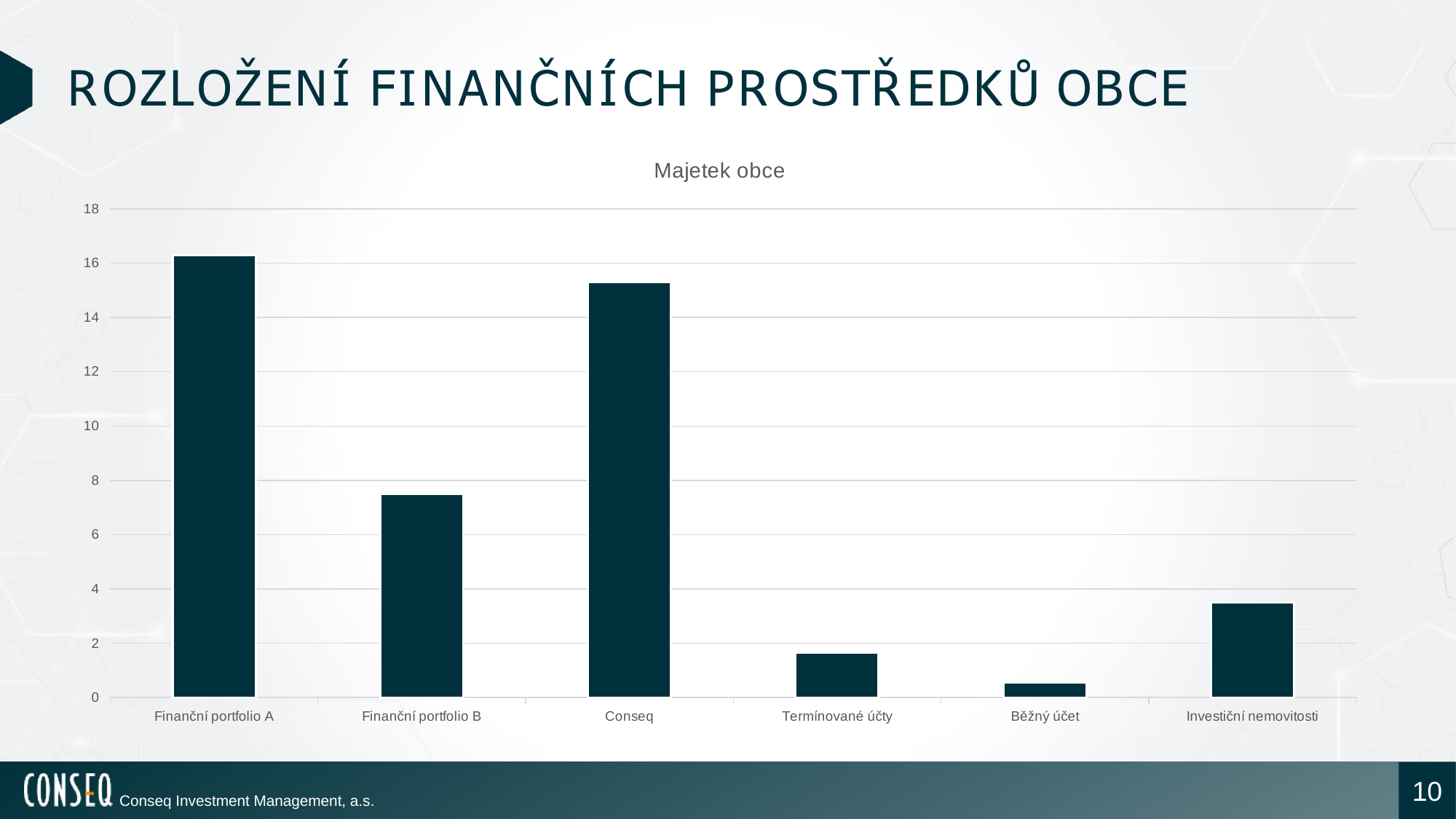

# Rozložení finančních prostředků obce

### Chart: Majetek obce

| Category |  |
|---|---|
| Finanční portfolio A | 16.3 |
| Finanční portfolio B | 7.5 |
| Conseq | 15.3 |
| Termínované účty | 1.65 |
| Běžný účet | 0.55 |
| Investiční nemovitosti | 3.5 |
10